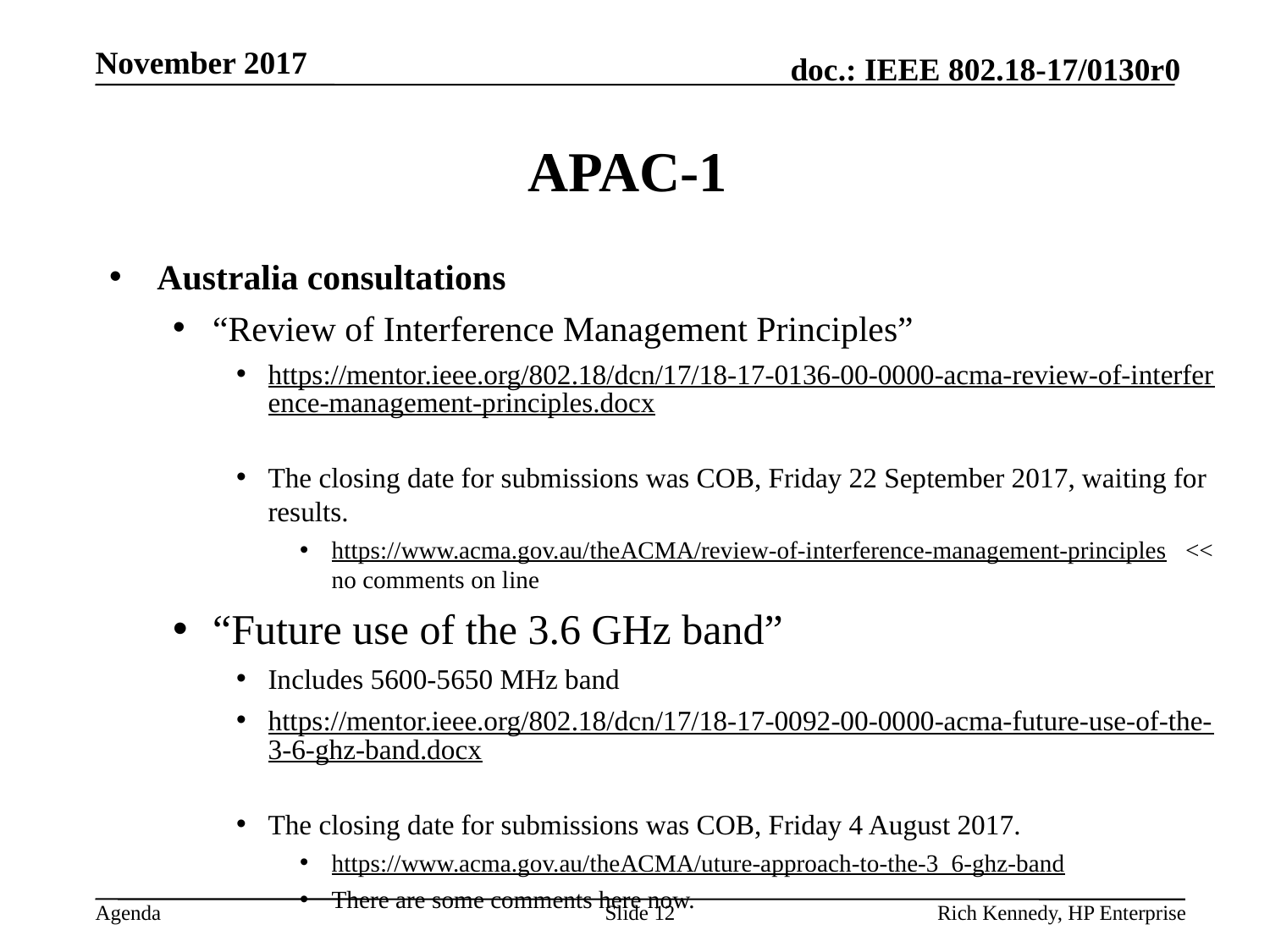

November 2017
# APAC-1
Australia consultations
“Review of Interference Management Principles”
https://mentor.ieee.org/802.18/dcn/17/18-17-0136-00-0000-acma-review-of-interference-management-principles.docx
The closing date for submissions was COB, Friday 22 September 2017, waiting for results.
https://www.acma.gov.au/theACMA/review-of-interference-management-principles   << no comments on line
“Future use of the 3.6 GHz band”
Includes 5600-5650 MHz band
https://mentor.ieee.org/802.18/dcn/17/18-17-0092-00-0000-acma-future-use-of-the-3-6-ghz-band.docx
The closing date for submissions was COB, Friday 4 August 2017.
https://www.acma.gov.au/theACMA/uture-approach-to-the-3_6-ghz-band
There are some comments here now.
Slide 12
Rich Kennedy, HP Enterprise